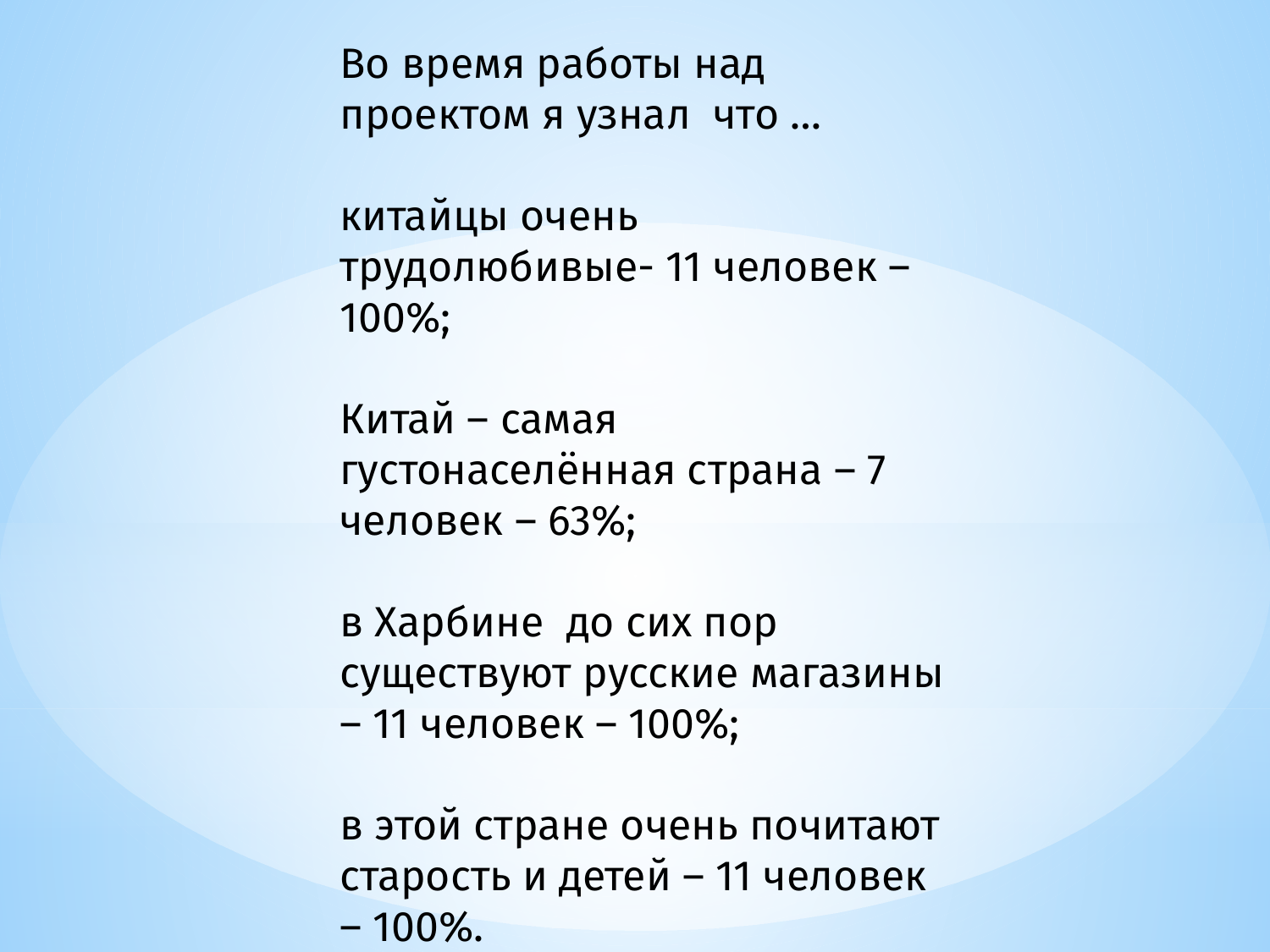

Во время работы над проектом я узнал  что …

китайцы очень трудолюбивые- 11 человек – 100%;

Китай – самая густонаселённая страна – 7 человек – 63%;

в Харбине  до сих пор существуют русские магазины – 11 человек – 100%;

в этой стране очень почитают старость и детей – 11 человек – 100%.